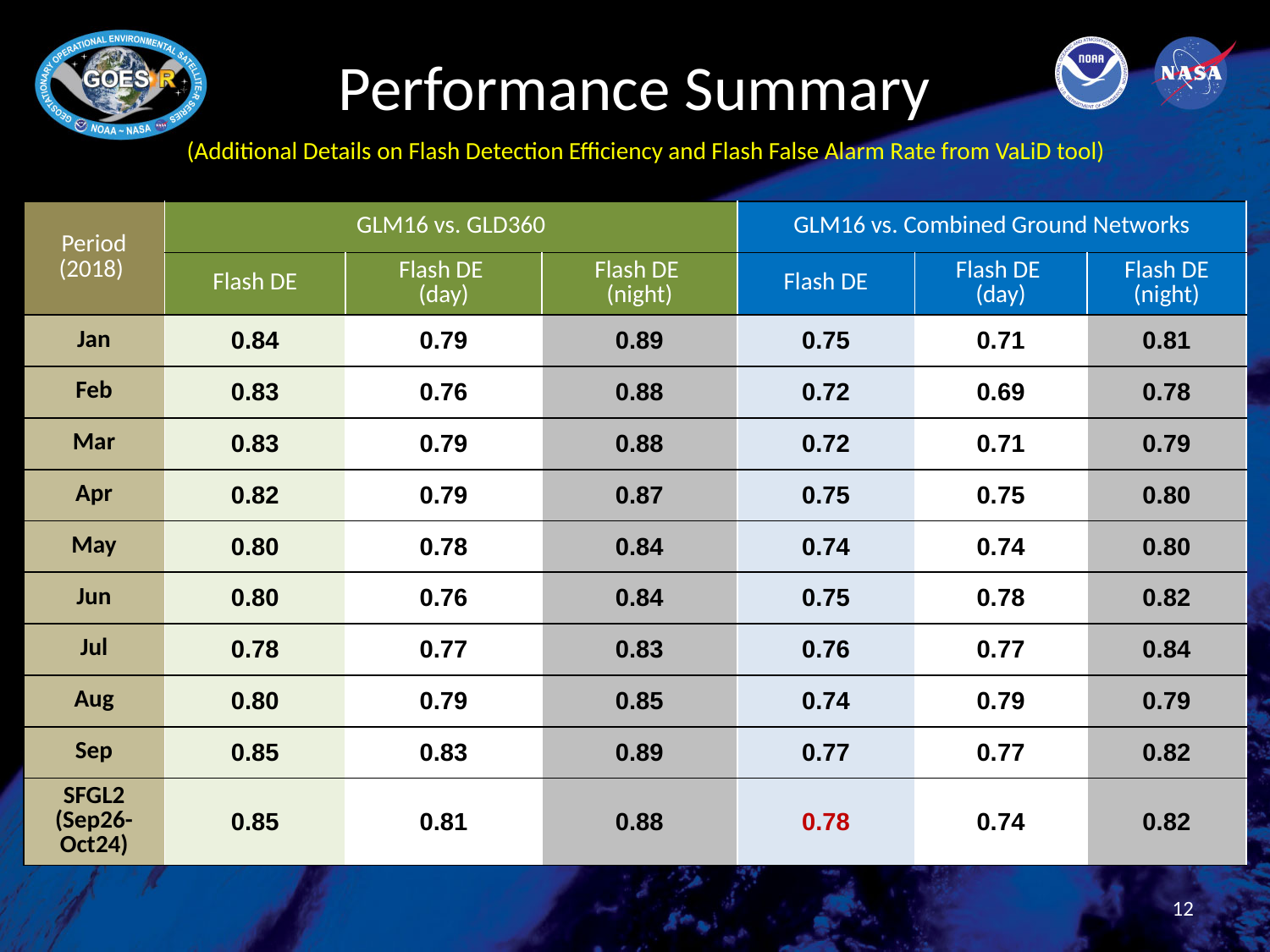

# Performance Summary
(Additional Details on Flash Detection Efficiency and Flash False Alarm Rate from VaLiD tool)
| Period (2018) | GLM16 vs. GLD360 |  |  | GLM16 vs. Combined Ground Networks |  |  |
| --- | --- | --- | --- | --- | --- | --- |
|  | Flash DE | Flash DE (day) | Flash DE (night) | Flash DE | Flash DE (day) | Flash DE (night) |
| Jan | 0.84 | 0.79 | 0.89 | 0.75 | 0.71 | 0.81 |
| Feb | 0.83 | 0.76 | 0.88 | 0.72 | 0.69 | 0.78 |
| Mar | 0.83 | 0.79 | 0.88 | 0.72 | 0.71 | 0.79 |
| Apr | 0.82 | 0.79 | 0.87 | 0.75 | 0.75 | 0.80 |
| May | 0.80 | 0.78 | 0.84 | 0.74 | 0.74 | 0.80 |
| Jun | 0.80 | 0.76 | 0.84 | 0.75 | 0.78 | 0.82 |
| Jul | 0.78 | 0.77 | 0.83 | 0.76 | 0.77 | 0.84 |
| Aug | 0.80 | 0.79 | 0.85 | 0.74 | 0.79 | 0.79 |
| Sep | 0.85 | 0.83 | 0.89 | 0.77 | 0.77 | 0.82 |
| SFGL2 (Sep26-Oct24) | 0.85 | 0.81 | 0.88 | 0.78 | 0.74 | 0.82 |
12